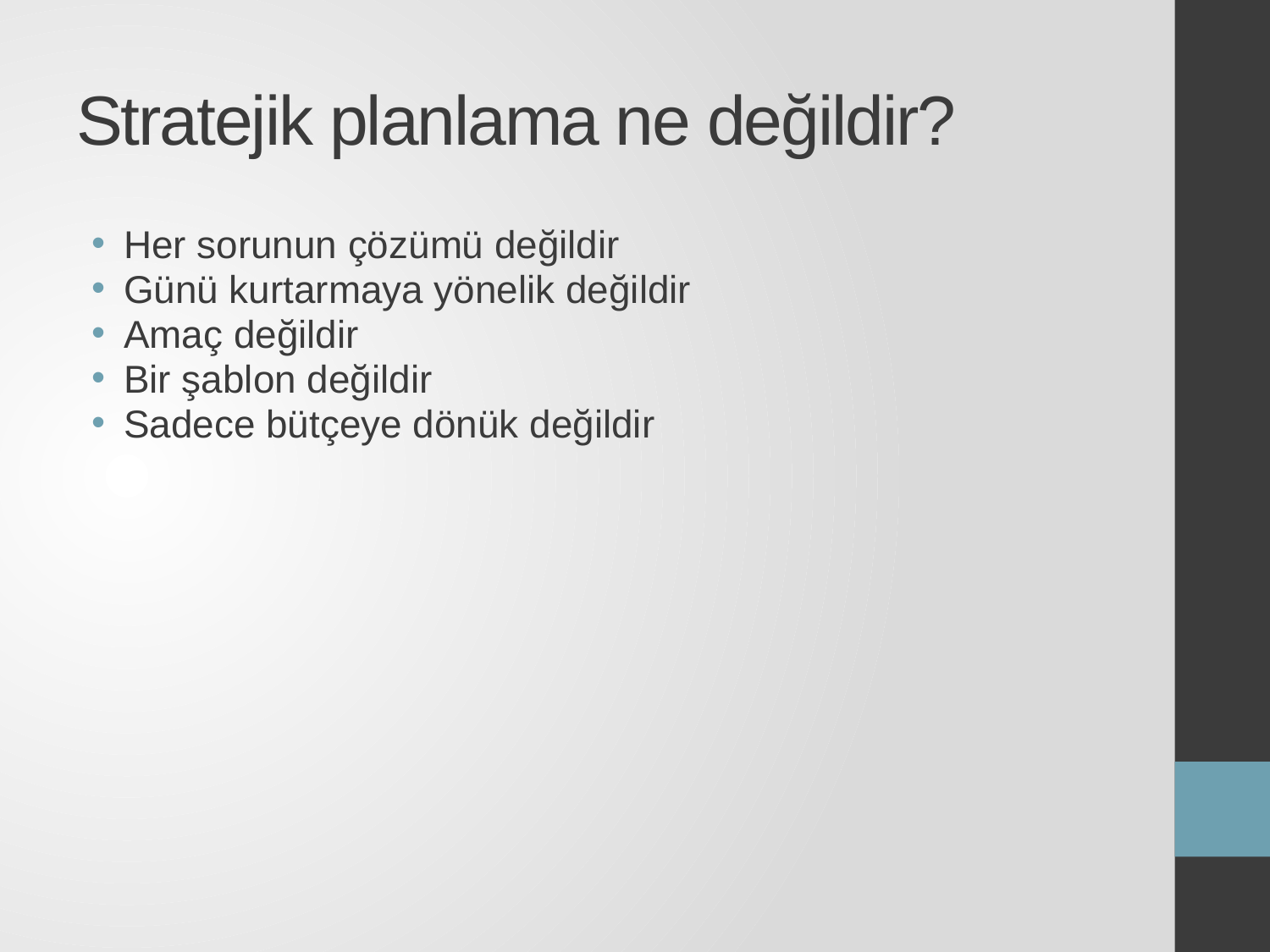

# Stratejik planlama ne değildir?
Her sorunun çözümü değildir
Günü kurtarmaya yönelik değildir
Amaç değildir
Bir şablon değildir
Sadece bütçeye dönük değildir